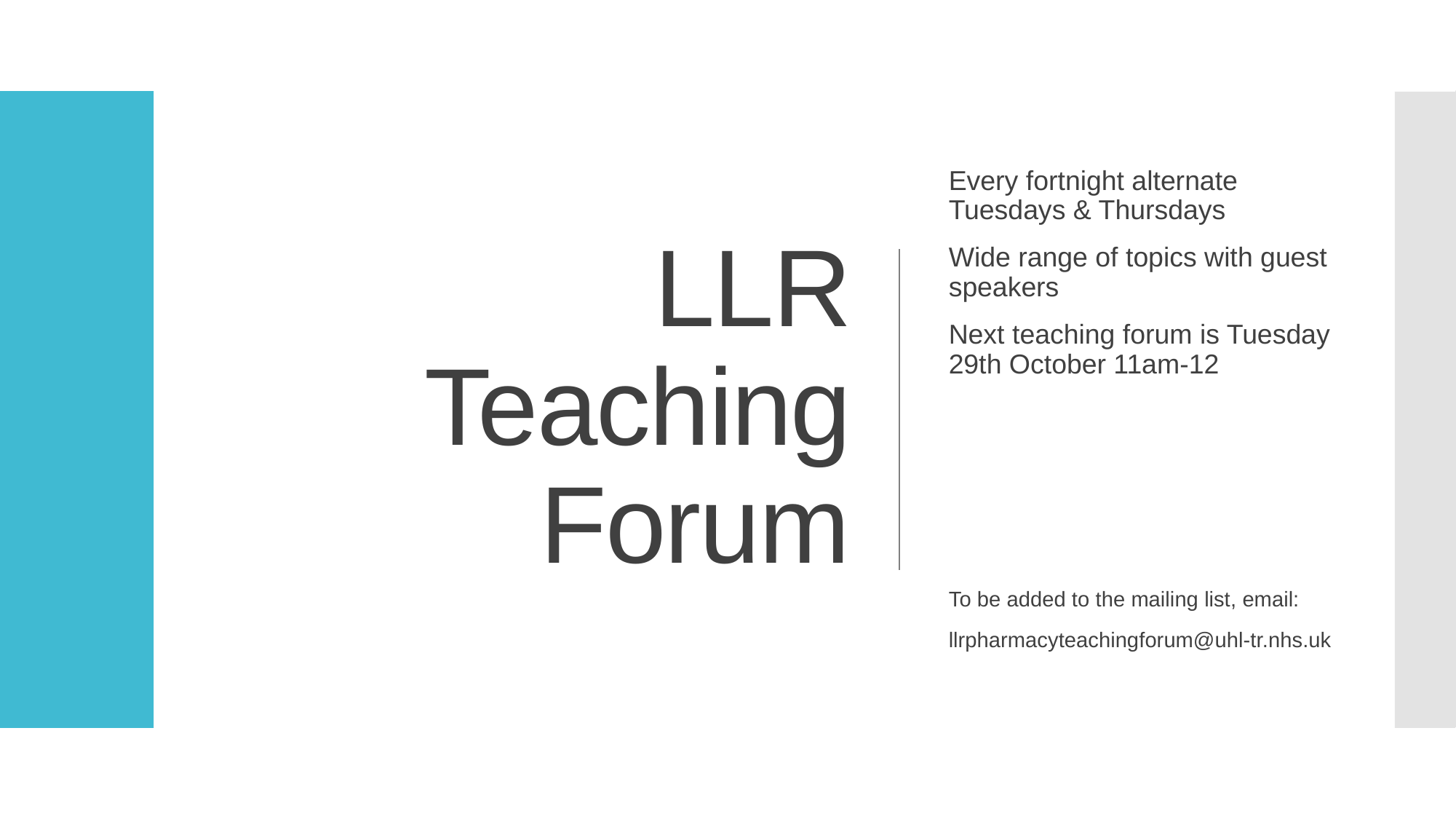

# LLR Teaching Forum
Every fortnight alternate Tuesdays & Thursdays
Wide range of topics with guest speakers
Next teaching forum is Tuesday 29th October 11am-12

To be added to the mailing list, email:
llrpharmacyteachingforum@uhl-tr.nhs.uk